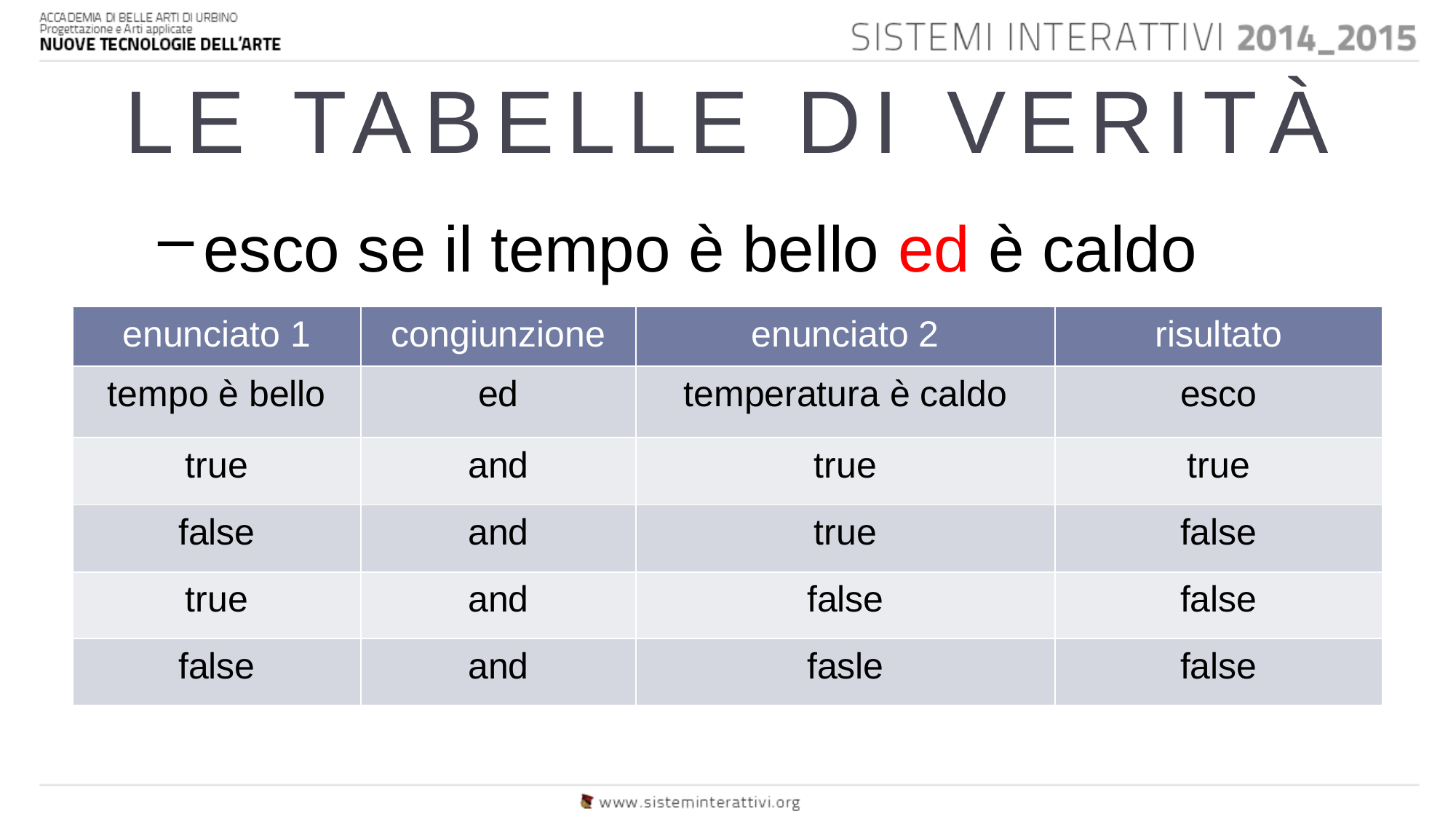

# LE TABELLE DI VERITÀ
esco se il tempo è bello ed è caldo
| enunciato 1 | congiunzione | enunciato 2 | risultato |
| --- | --- | --- | --- |
| tempo è bello | ed | temperatura è caldo | esco |
| true | and | true | true |
| false | and | true | false |
| true | and | false | false |
| false | and | fasle | false |